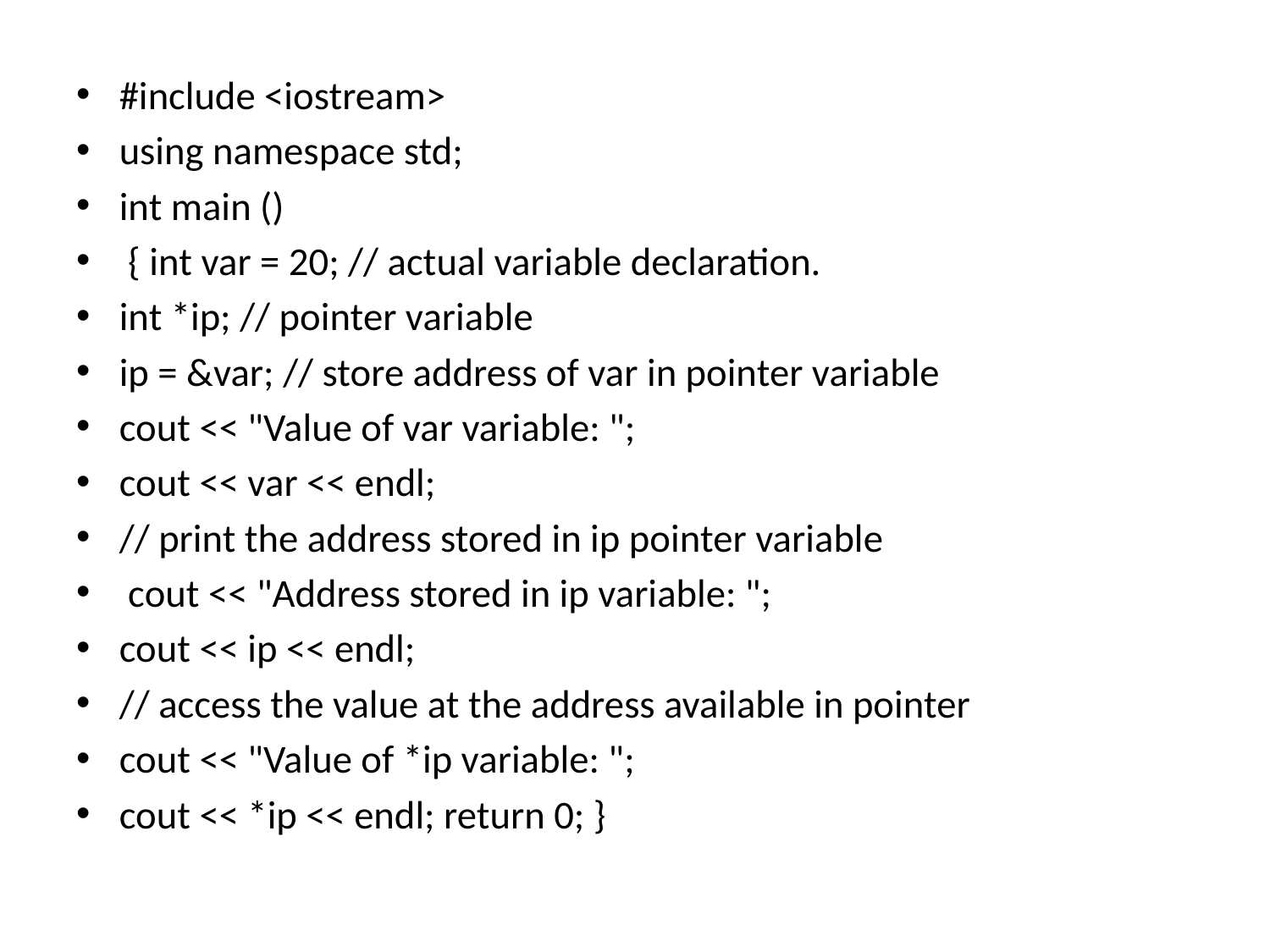

#include <iostream>
using namespace std;
int main ()
 { int var = 20; // actual variable declaration.
int *ip; // pointer variable
ip = &var; // store address of var in pointer variable
cout << "Value of var variable: ";
cout << var << endl;
// print the address stored in ip pointer variable
 cout << "Address stored in ip variable: ";
cout << ip << endl;
// access the value at the address available in pointer
cout << "Value of *ip variable: ";
cout << *ip << endl; return 0; }